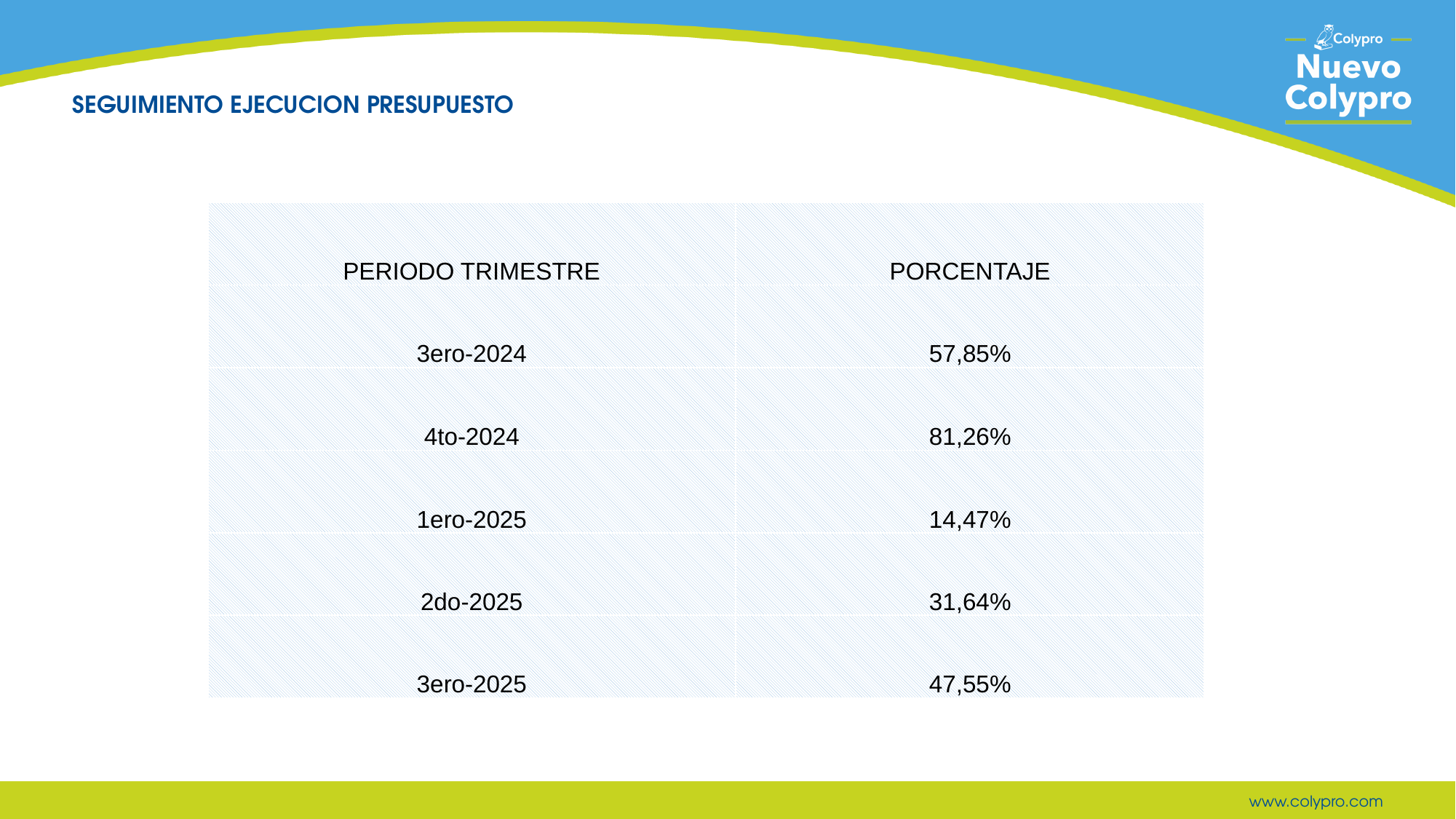

# SEGUIMIENTO EJECUCION PRESUPUESTO
| PERIODO TRIMESTRE | PORCENTAJE |
| --- | --- |
| 3ero-2024 | 57,85% |
| 4to-2024 | 81,26% |
| 1ero-2025 | 14,47% |
| 2do-2025 | 31,64% |
| 3ero-2025 | 47,55% |